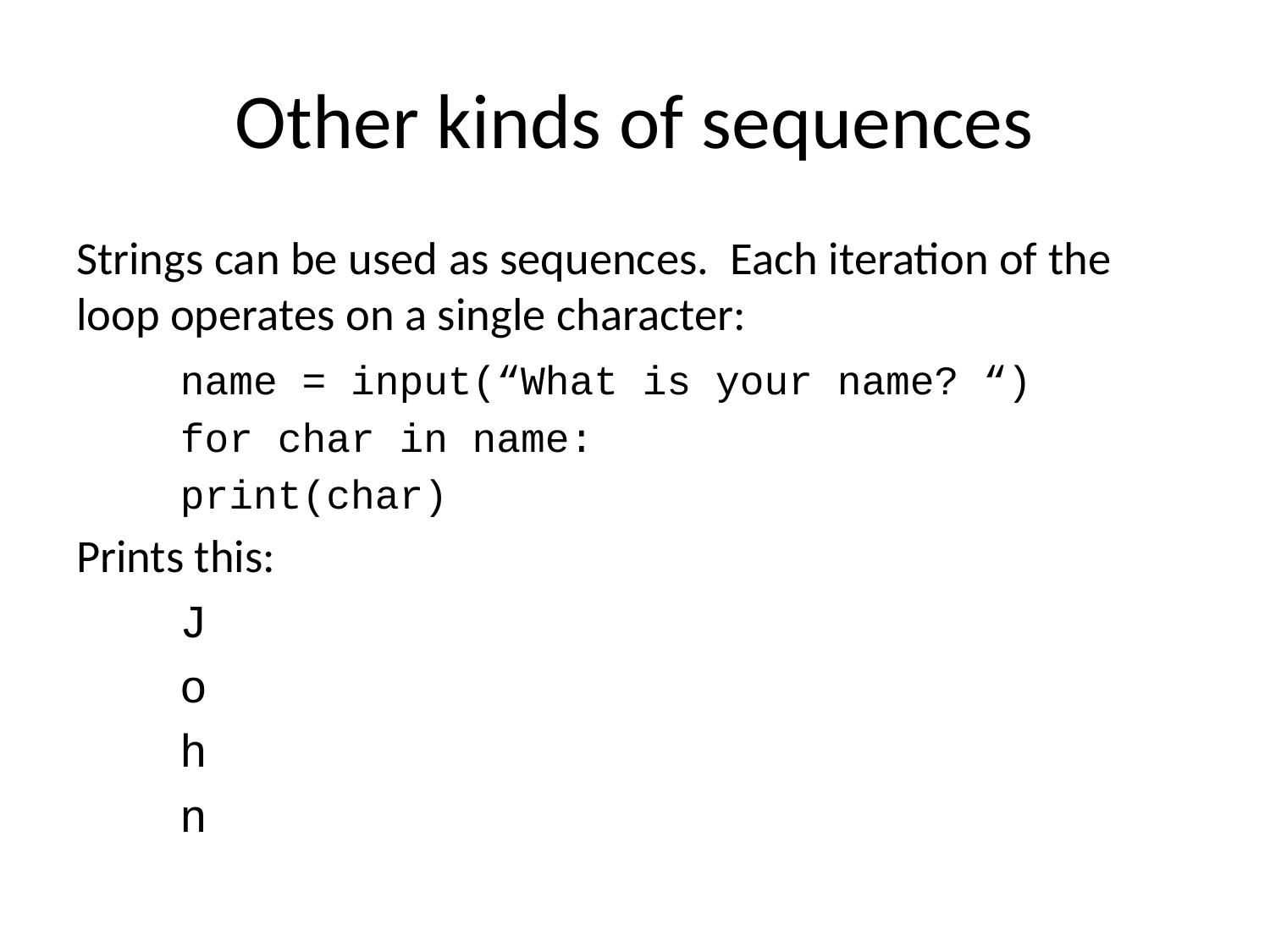

# Other kinds of sequences
Strings can be used as sequences.  Each iteration of the loop operates on a single character:
	name = input(“What is your name? “)
	for char in name:
		print(char)
Prints this:
	J
	o
	h
	n